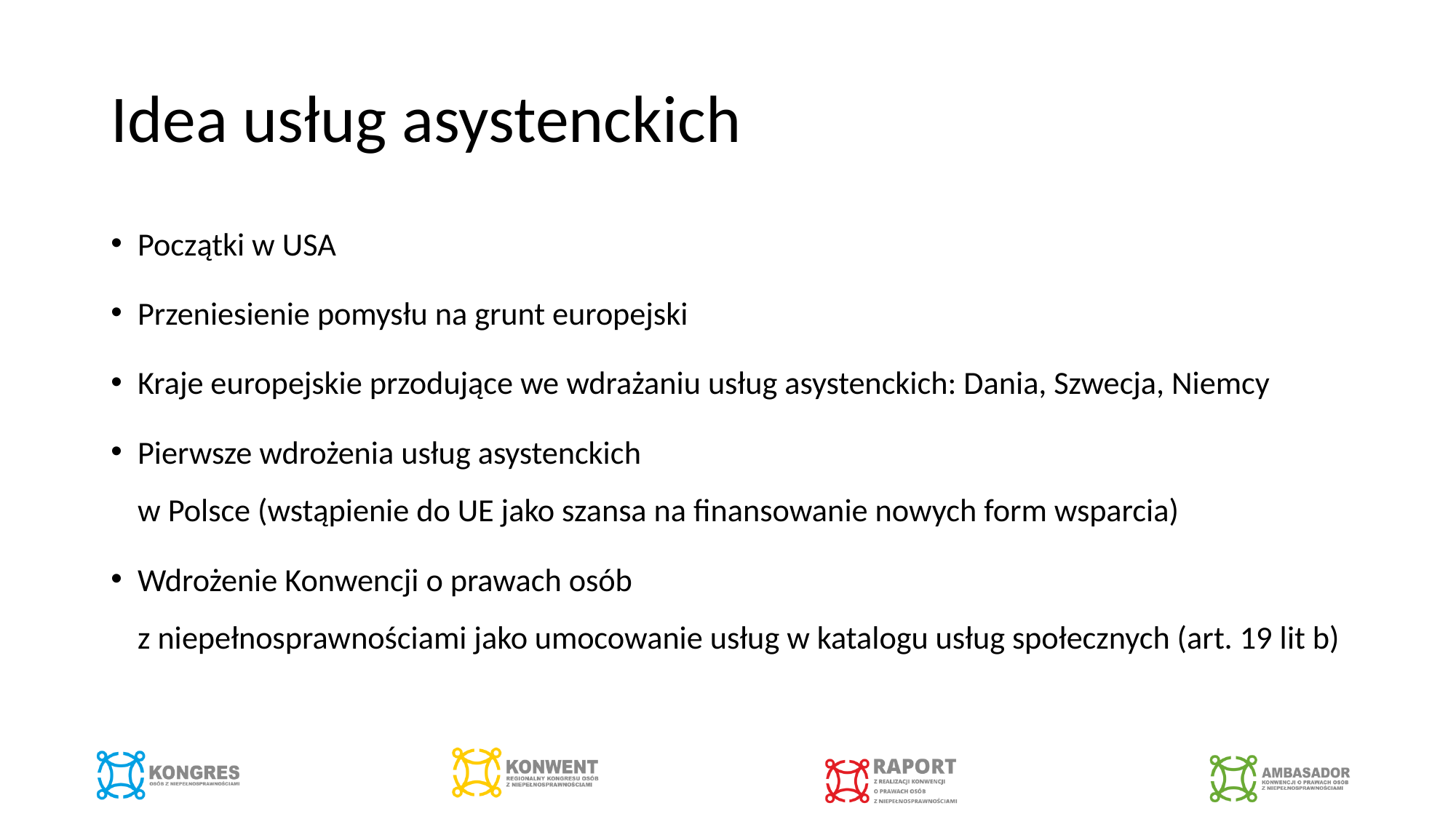

# Idea usług asystenckich
Początki w USA
Przeniesienie pomysłu na grunt europejski
Kraje europejskie przodujące we wdrażaniu usług asystenckich: Dania, Szwecja, Niemcy
Pierwsze wdrożenia usług asystenckich
w Polsce (wstąpienie do UE jako szansa na finansowanie nowych form wsparcia)
Wdrożenie Konwencji o prawach osób
z niepełnosprawnościami jako umocowanie usług w katalogu usług społecznych (art. 19 lit b)